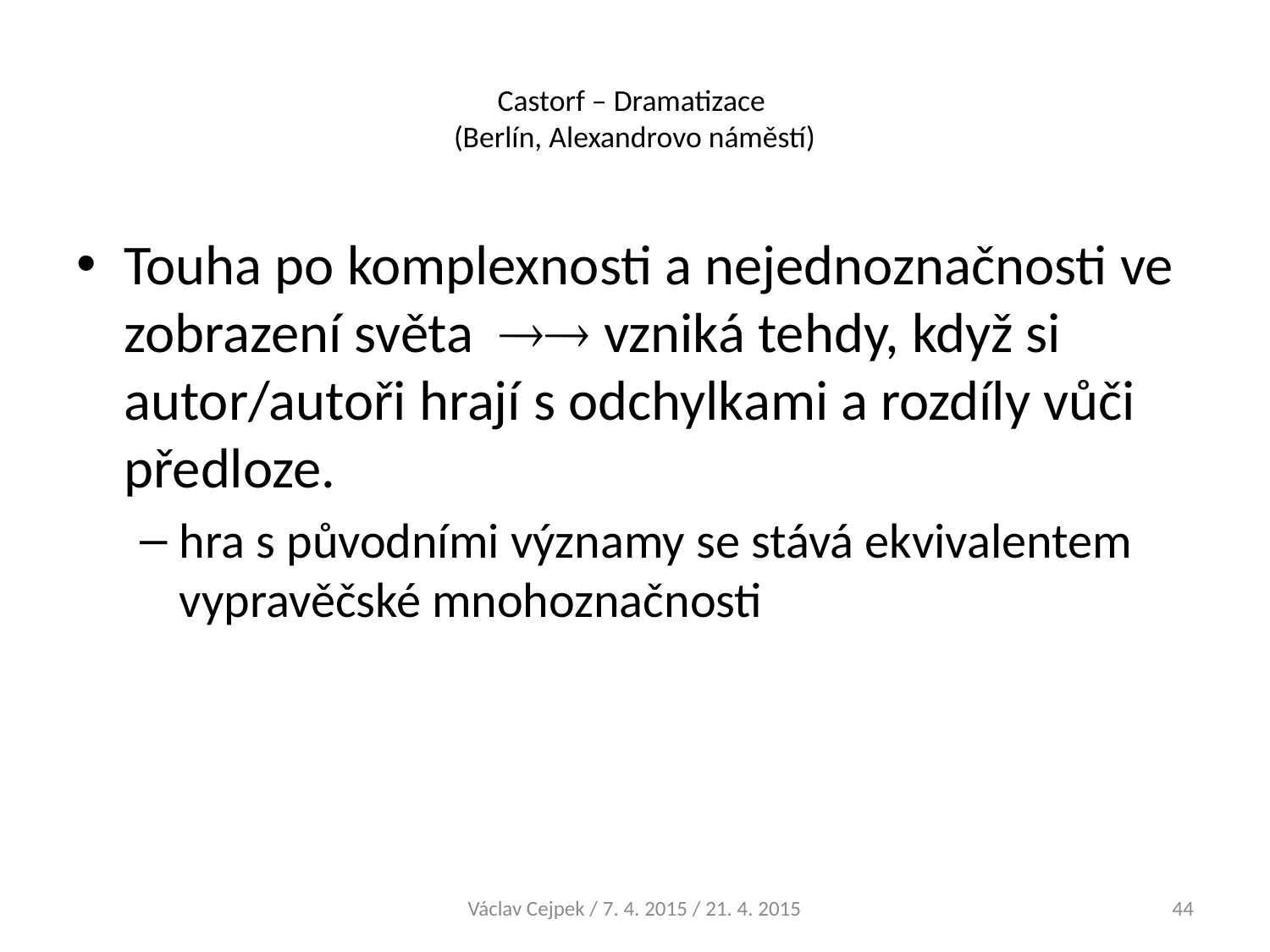

# Castorf – Dramatizace (Berlín, Alexandrovo náměstí)
Touha po komplexnosti a nejednoznačnosti ve zobrazení světa  →→ vzniká tehdy, když si autor/autoři hrají s odchylkami a rozdíly vůči předloze.
hra s původními významy se stává ekvivalentem vypravěčské mnohoznačnosti

Václav Cejpek / 7. 4. 2015 / 21. 4. 2015
44